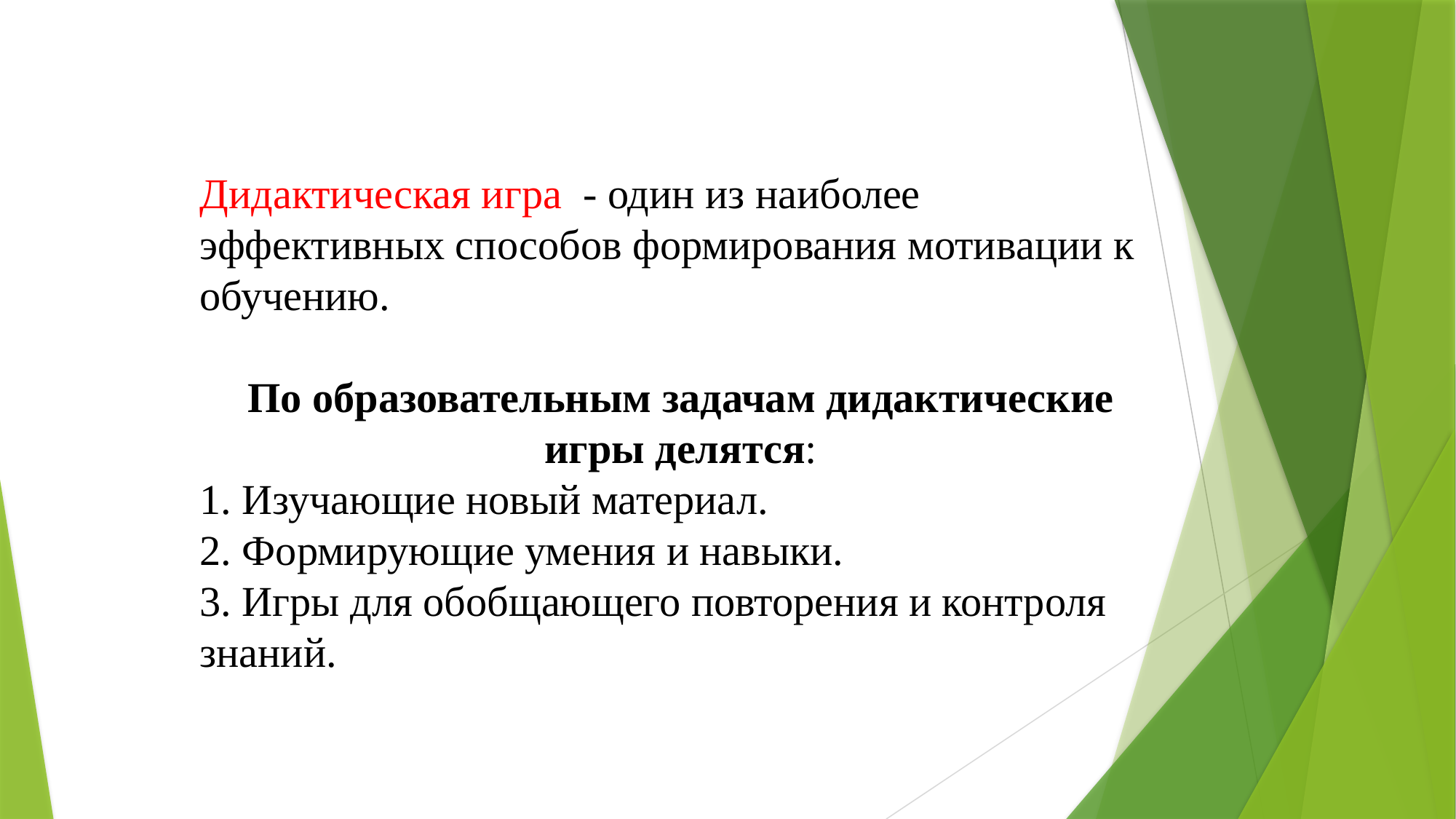

Дидактическая игра  - один из наиболее эффективных способов формирования моти­вации к обучению.

По образовательным задачам дидактические игры делятся:
1. Изучающие новый материал.
2. Формирующие умения и навыки.
3. Игры для обобщающего повторения и контроля знаний.